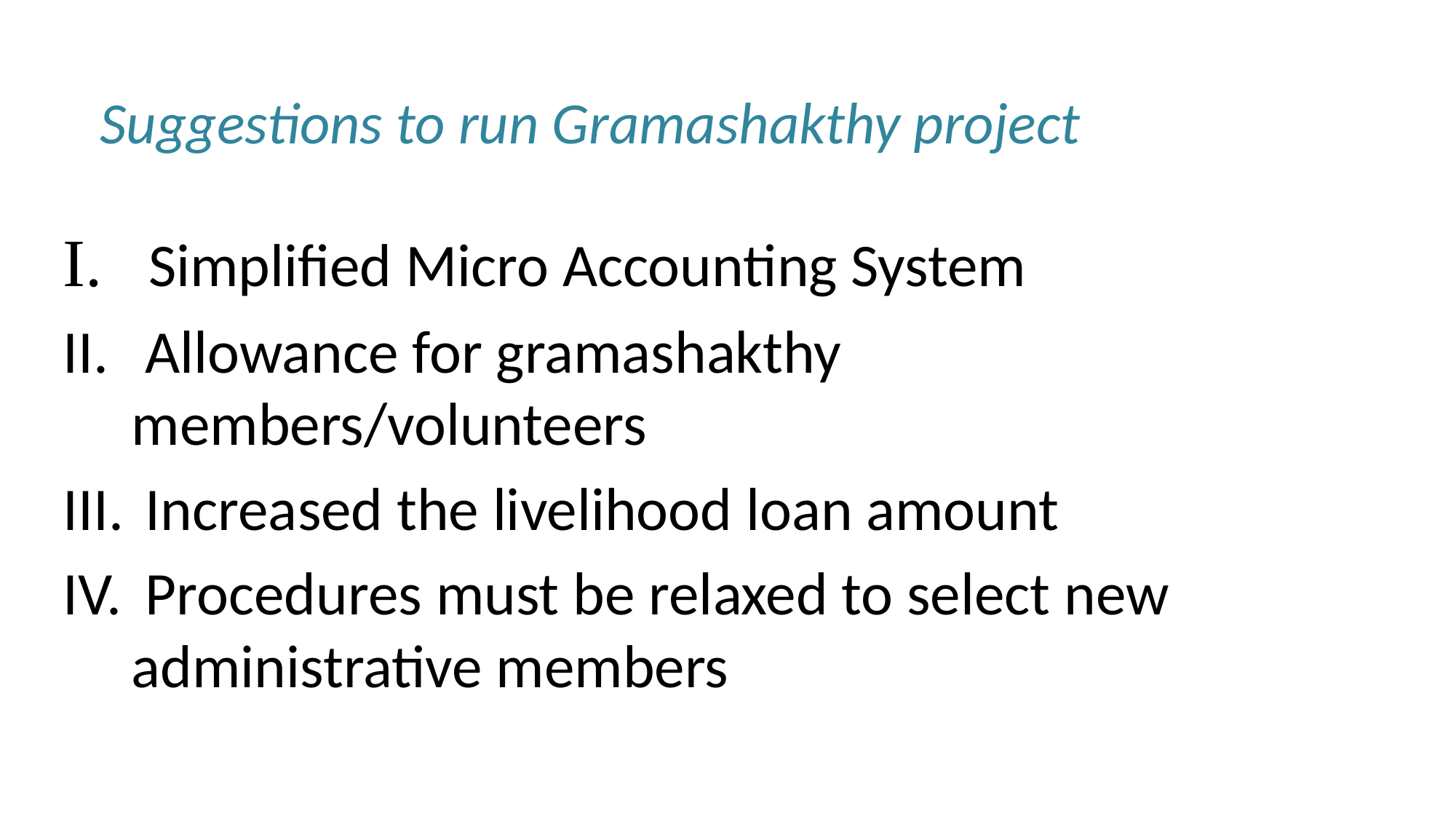

# Suggestions to run Gramashakthy project
 Simplified Micro Accounting System
 Allowance for gramashakthy    members/volunteers
 Increased the livelihood loan amount
 Procedures must be relaxed to select new administrative members